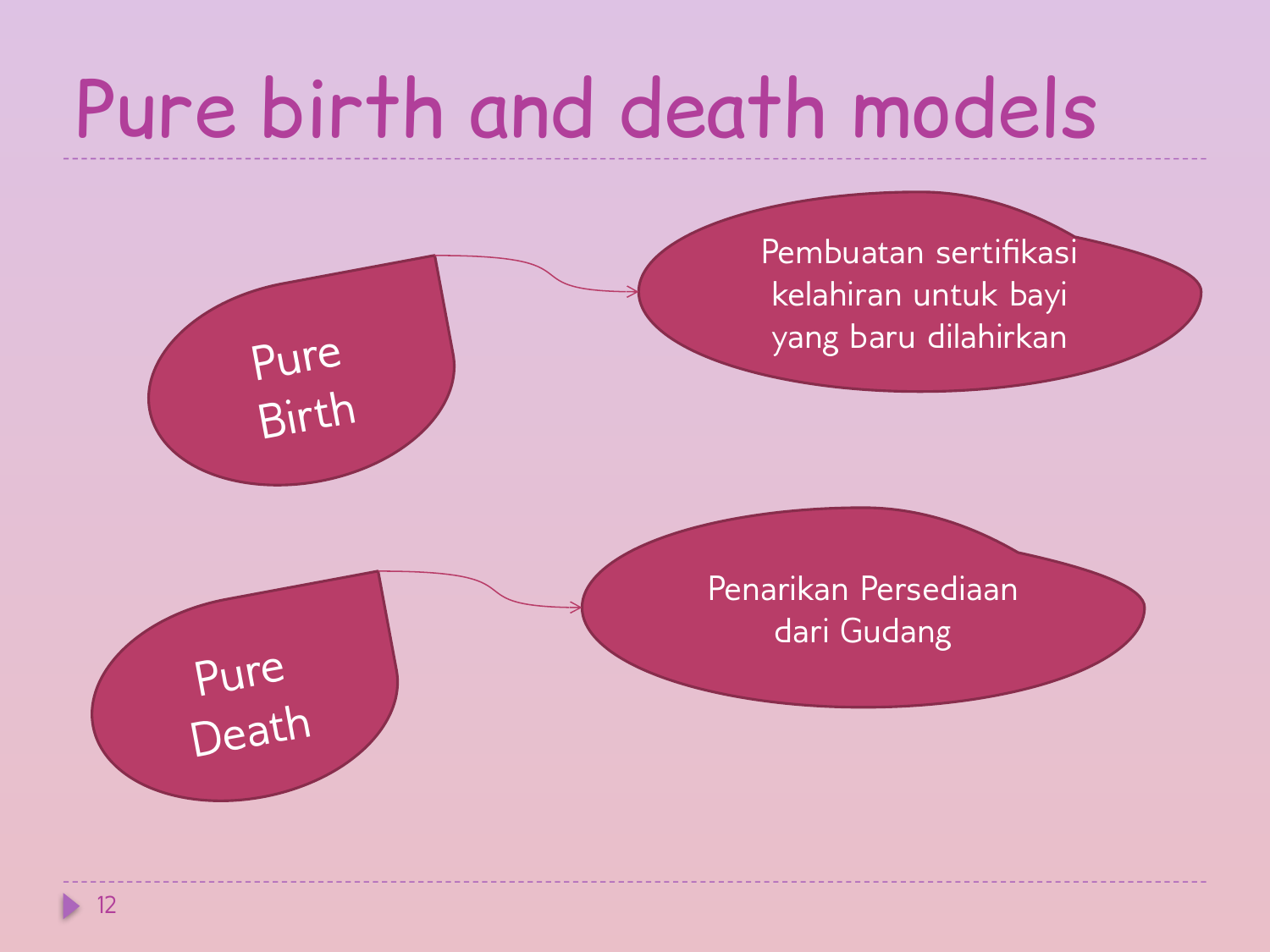

# Pure birth and death models

Pembuatan sertifikasi kelahiran untuk bayi yang baru dilahirkan
Pure Birth
Penarikan Persediaan dari Gudang
Pure Death
12